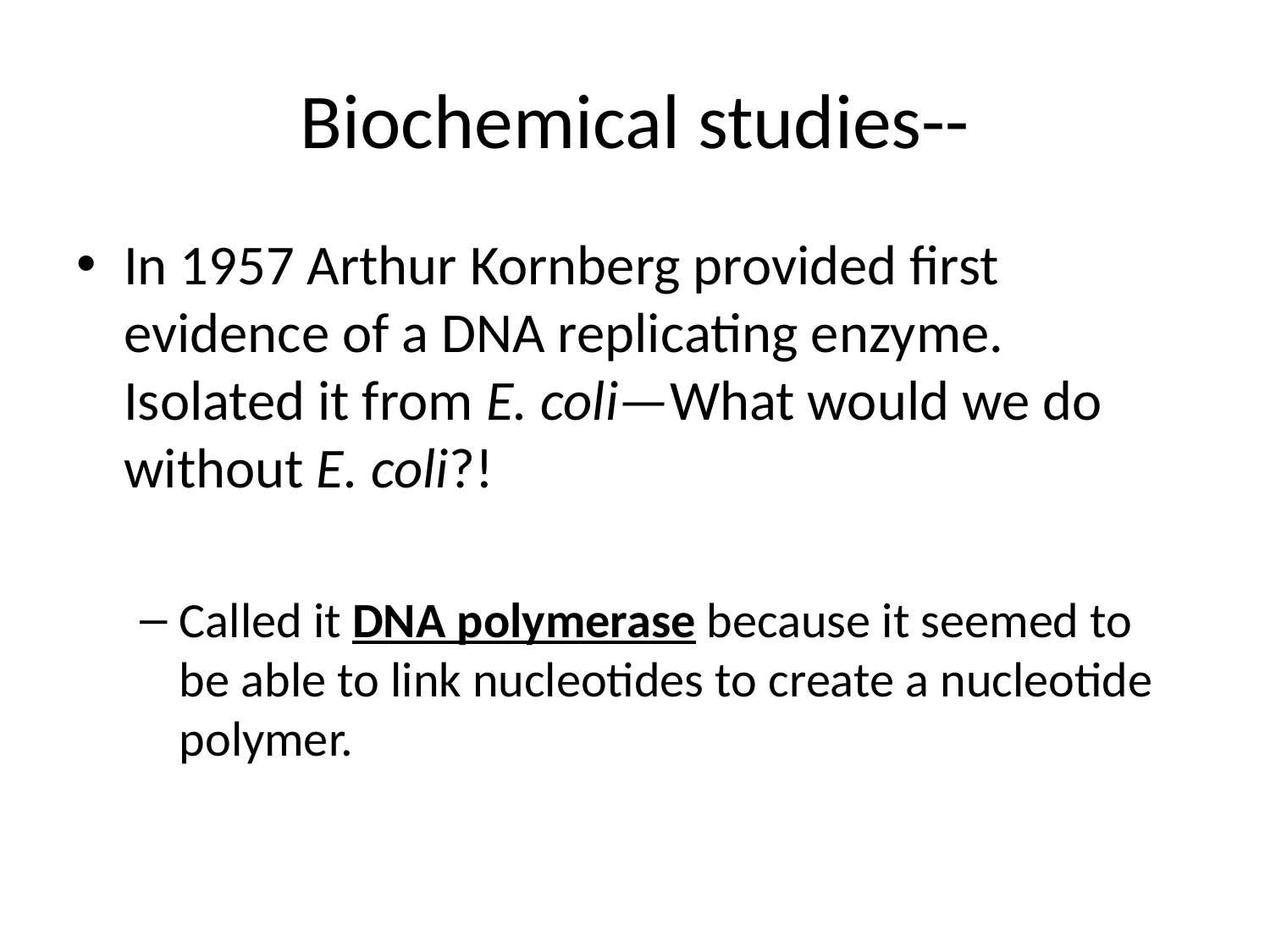

# Biochemical studies--
In 1957 Arthur Kornberg provided first evidence of a DNA replicating enzyme.  Isolated it from E. coli—What would we do without E. coli?!

Called it DNA polymerase because it seemed to be able to link nucleotides to create a nucleotide polymer.